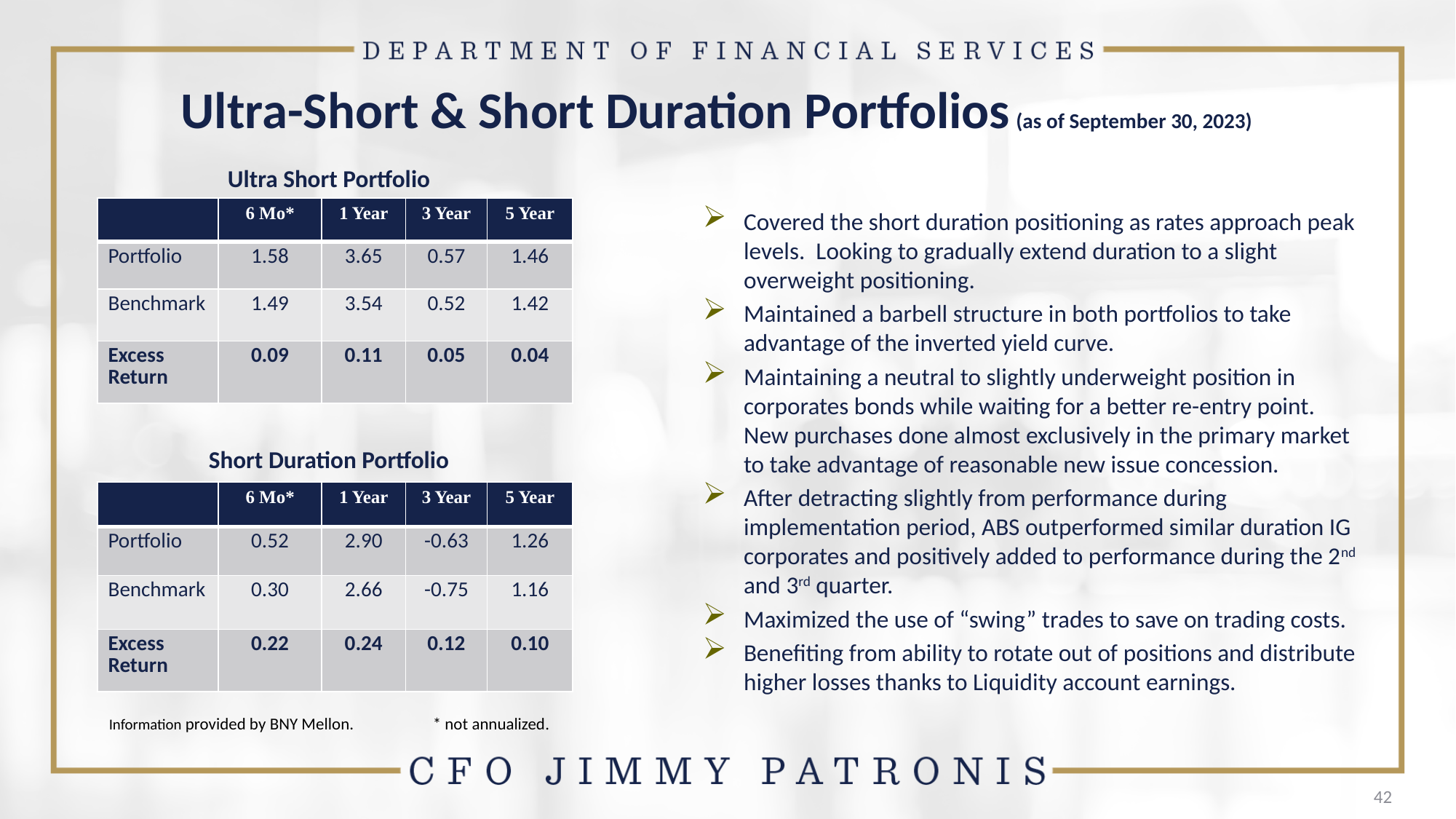

# Ultra-Short & Short Duration Portfolios (as of September 30, 2023)
Ultra Short Portfolio
|  | 6 Mo\* | 1 Year | 3 Year | 5 Year |
| --- | --- | --- | --- | --- |
| Portfolio | 1.58 | 3.65 | 0.57 | 1.46 |
| Benchmark | 1.49 | 3.54 | 0.52 | 1.42 |
| Excess Return | 0.09 | 0.11 | 0.05 | 0.04 |
Covered the short duration positioning as rates approach peak levels.  Looking to gradually extend duration to a slight overweight positioning.
Maintained a barbell structure in both portfolios to take advantage of the inverted yield curve.
Maintaining a neutral to slightly underweight position in corporates bonds while waiting for a better re-entry point. New purchases done almost exclusively in the primary market to take advantage of reasonable new issue concession.
After detracting slightly from performance during implementation period, ABS outperformed similar duration IG corporates and positively added to performance during the 2nd and 3rd quarter.
Maximized the use of “swing” trades to save on trading costs.
Benefiting from ability to rotate out of positions and distribute higher losses thanks to Liquidity account earnings.

Short Duration Portfolio
|  | 6 Mo\* | 1 Year | 3 Year | 5 Year |
| --- | --- | --- | --- | --- |
| Portfolio | 0.52 | 2.90 | -0.63 | 1.26 |
| Benchmark | 0.30 | 2.66 | -0.75 | 1.16 |
| Excess Return | 0.22 | 0.24 | 0.12 | 0.10 |
Information provided by BNY Mellon.
* not annualized.
42